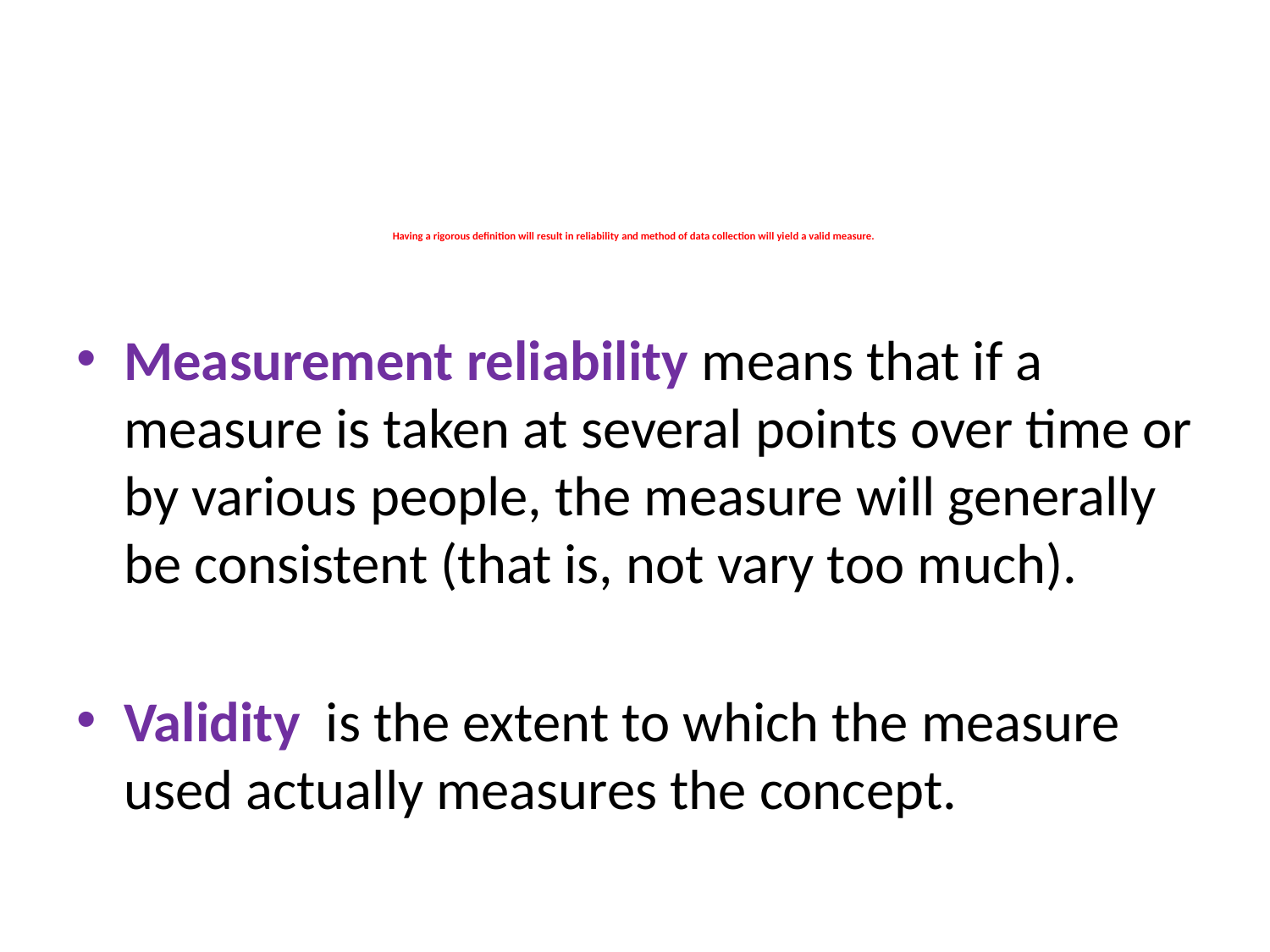

# Having a rigorous definition will result in reliability and method of data collection will yield a valid measure.
Measurement reliability means that if a measure is taken at several points over time or by various people, the measure will generally be consistent (that is, not vary too much).

Validity  is the extent to which the measure used actually measures the concept.